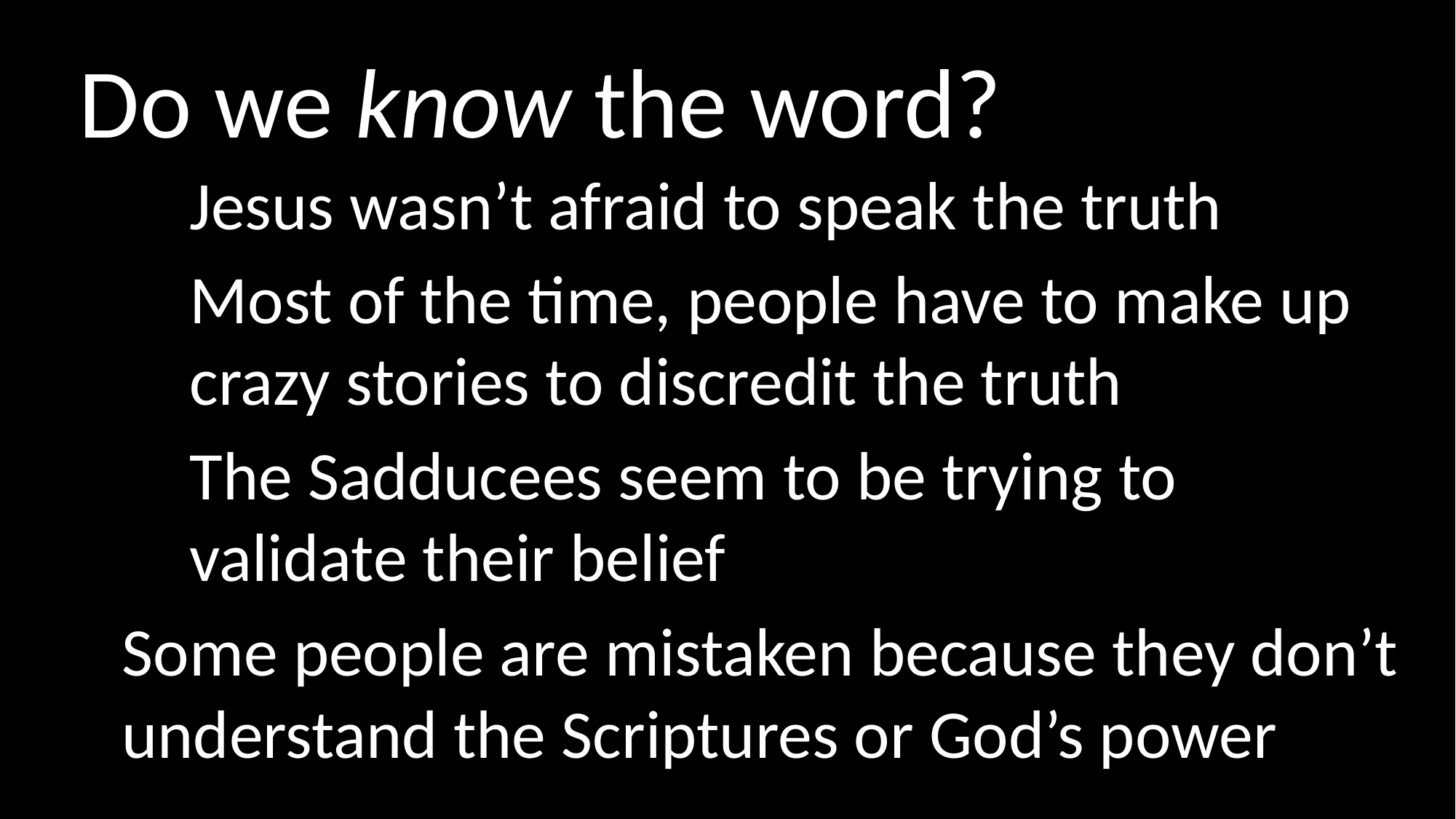

Do we know the word?
Jesus wasn’t afraid to speak the truth
Most of the time, people have to make up crazy stories to discredit the truth
The Sadducees seem to be trying to validate their belief
Some people are mistaken because they don’t understand the Scriptures or God’s power